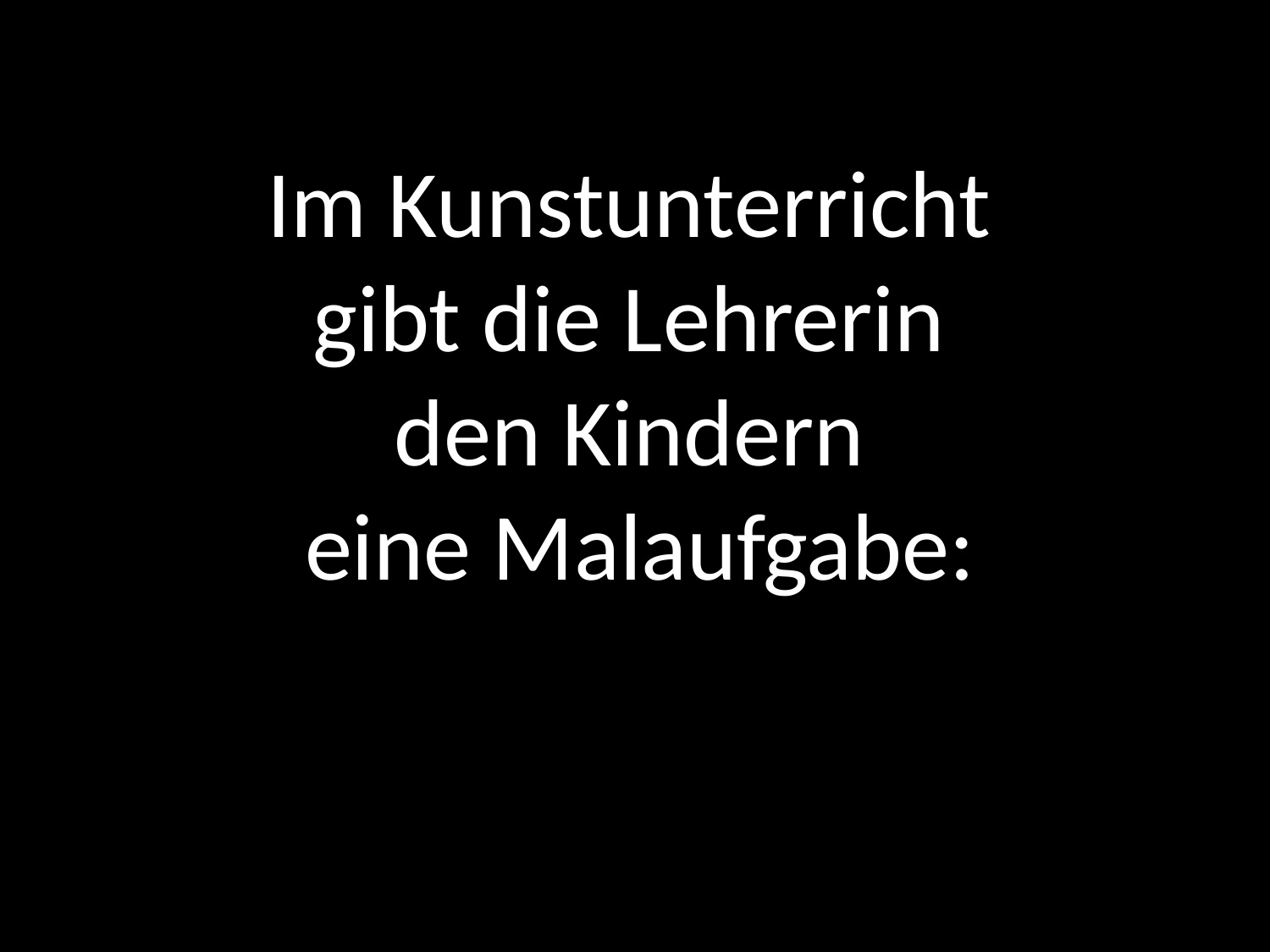

Im Kunstunterricht
gibt die Lehrerin
den Kindern
eine Malaufgabe: